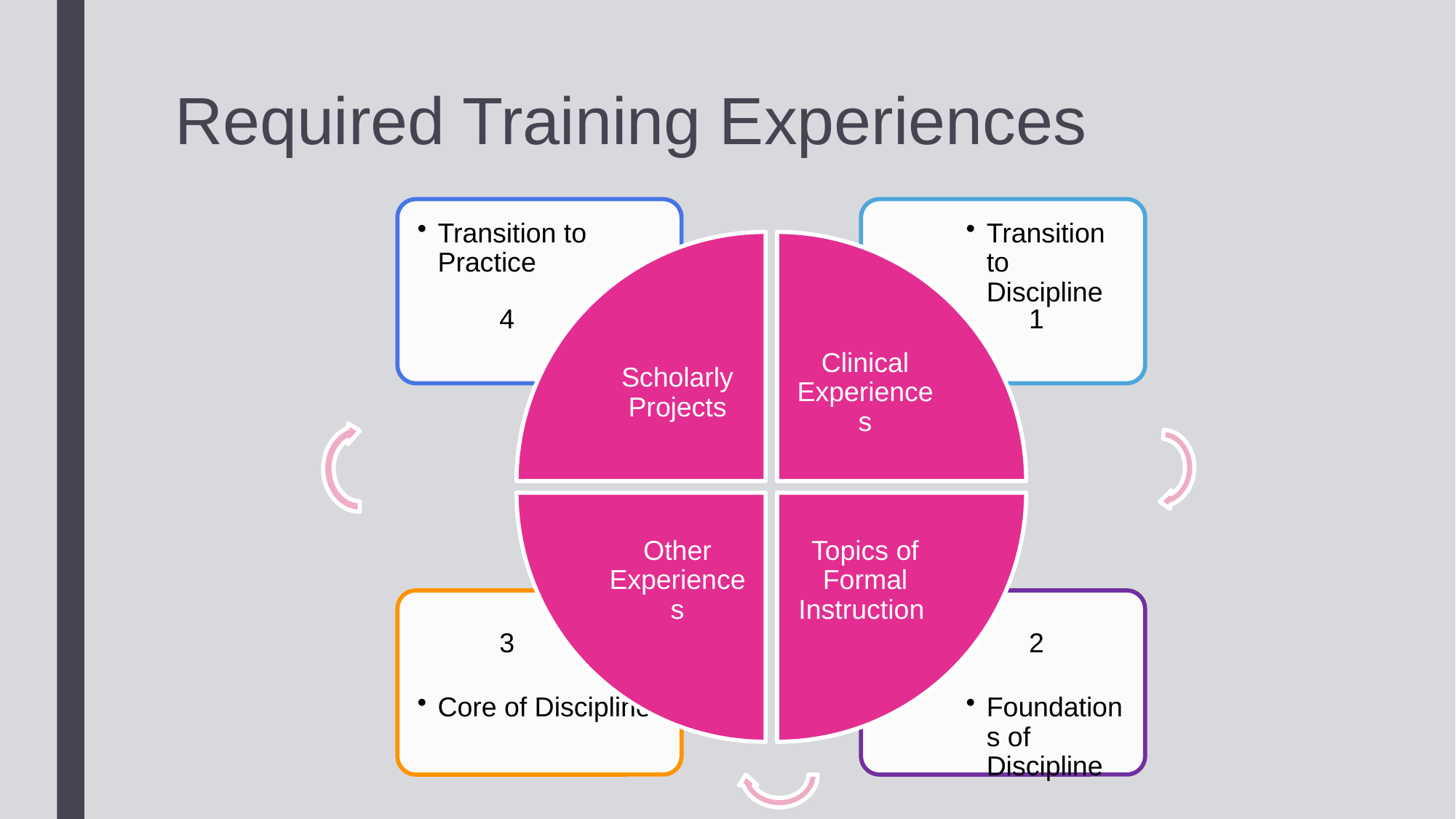

# Required Training Experiences

Foundations of Discipline

Core of Discipline
Transition to Discipline
Transition to Practice
Scholarly Projects
Clinical Experiences
Topics of Formal Instruction
Other Experiences
4
1

3
2